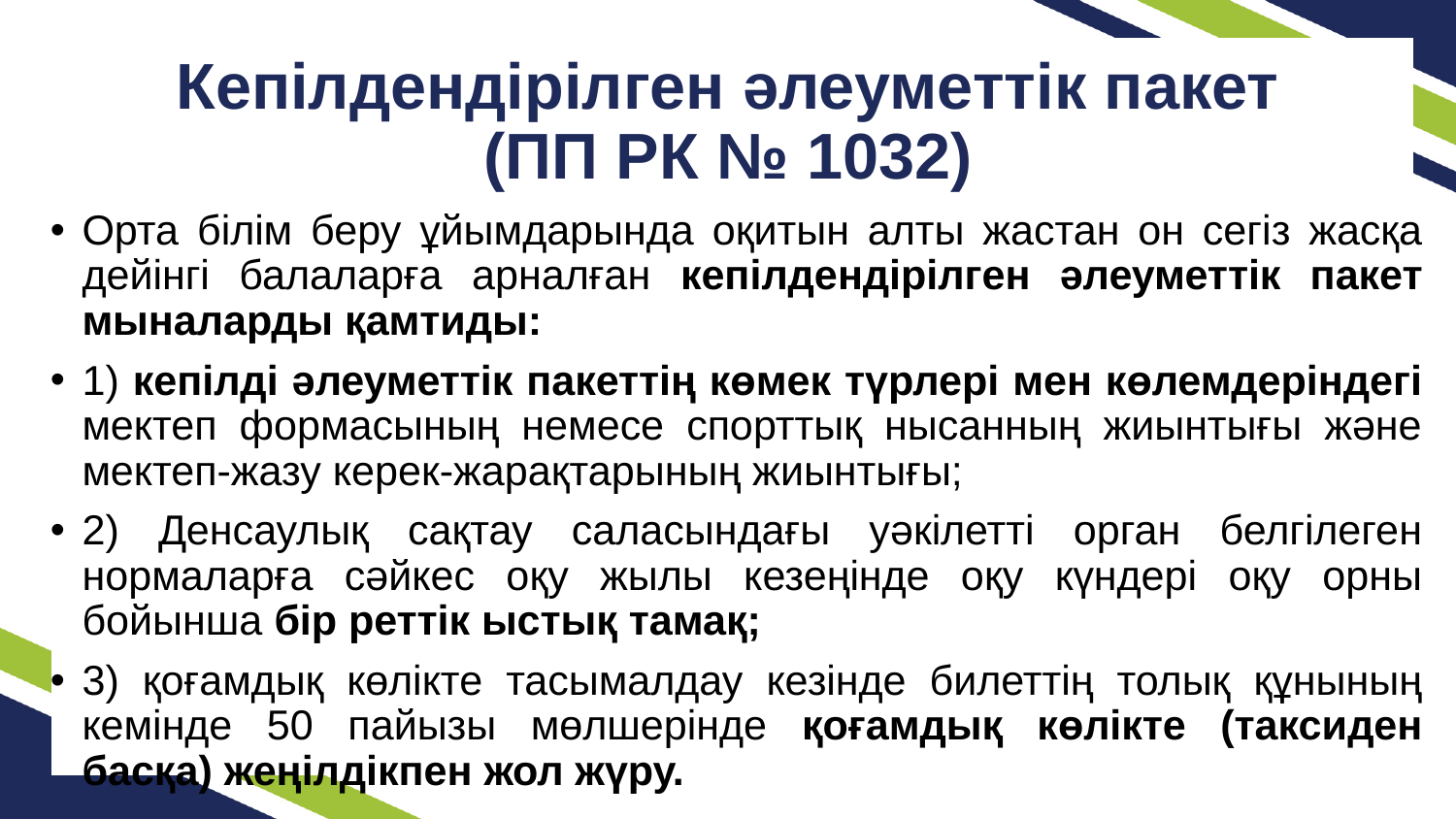

# Кепілдендірілген әлеуметтік пакет (ПП РК № 1032)
Орта білім беру ұйымдарында оқитын алты жастан он сегіз жасқа дейінгі балаларға арналған кепілдендірілген әлеуметтік пакет мыналарды қамтиды:
1) кепілді әлеуметтік пакеттің көмек түрлері мен көлемдеріндегі мектеп формасының немесе спорттық нысанның жиынтығы және мектеп-жазу керек-жарақтарының жиынтығы;
2) Денсаулық сақтау саласындағы уәкілетті орган белгілеген нормаларға сәйкес оқу жылы кезеңінде оқу күндері оқу орны бойынша бір реттік ыстық тамақ;
3) қоғамдық көлікте тасымалдау кезінде билеттің толық құнының кемінде 50 пайызы мөлшерінде қоғамдық көлікте (таксиден басқа) жеңілдікпен жол жүру.